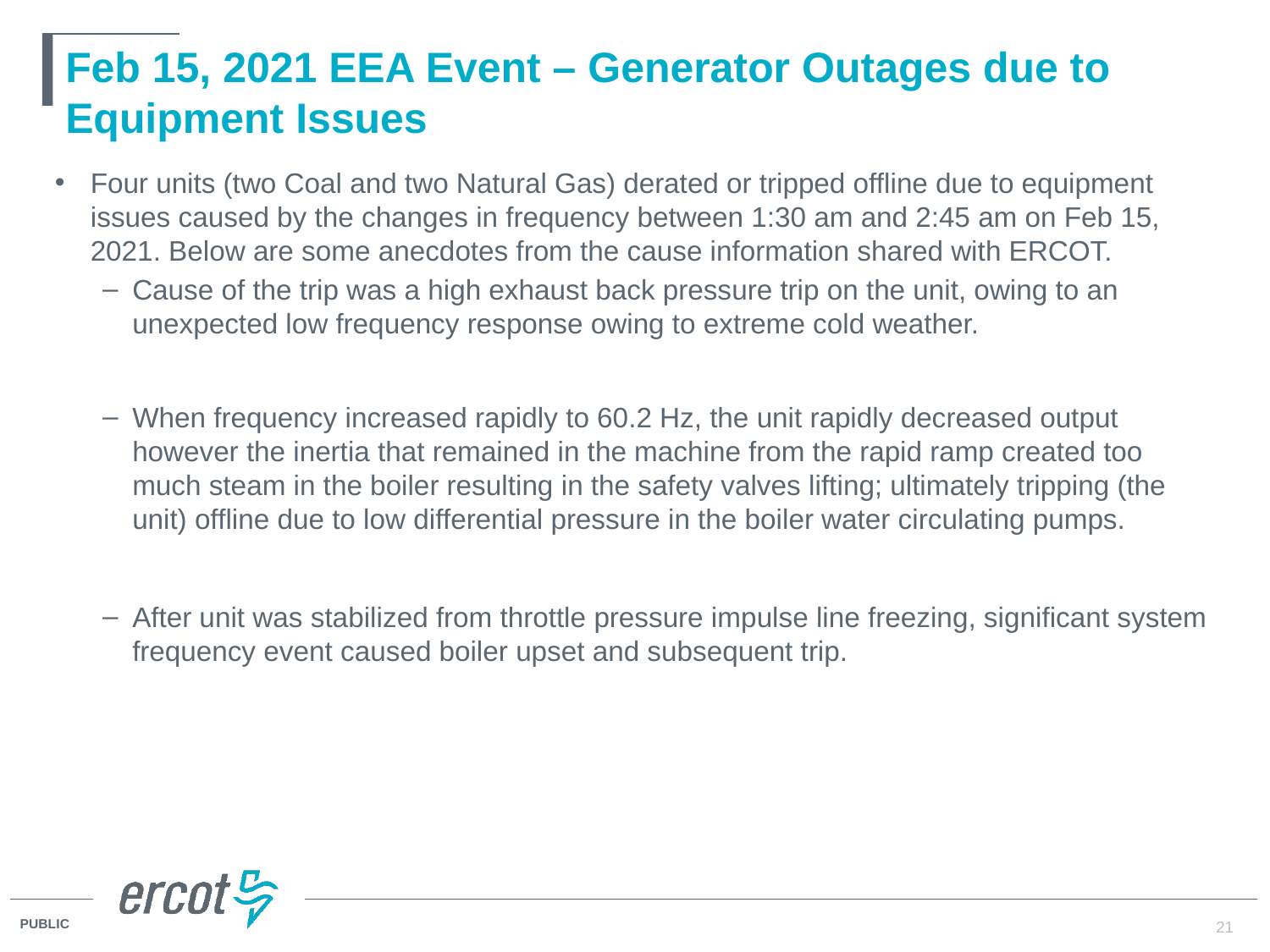

# Feb 15, 2021 EEA Event – Generator Outages due to Equipment Issues
Four units (two Coal and two Natural Gas) derated or tripped offline due to equipment issues caused by the changes in frequency between 1:30 am and 2:45 am on Feb 15, 2021. Below are some anecdotes from the cause information shared with ERCOT.
Cause of the trip was a high exhaust back pressure trip on the unit, owing to an unexpected low frequency response owing to extreme cold weather.

When frequency increased rapidly to 60.2 Hz, the unit rapidly decreased output  however the inertia that remained in the machine from the rapid ramp created too much steam in the boiler resulting in the safety valves lifting; ultimately tripping (the unit) offline due to low differential pressure in the boiler water circulating pumps.

After unit was stabilized from throttle pressure impulse line freezing, significant system frequency event caused boiler upset and subsequent trip.

21